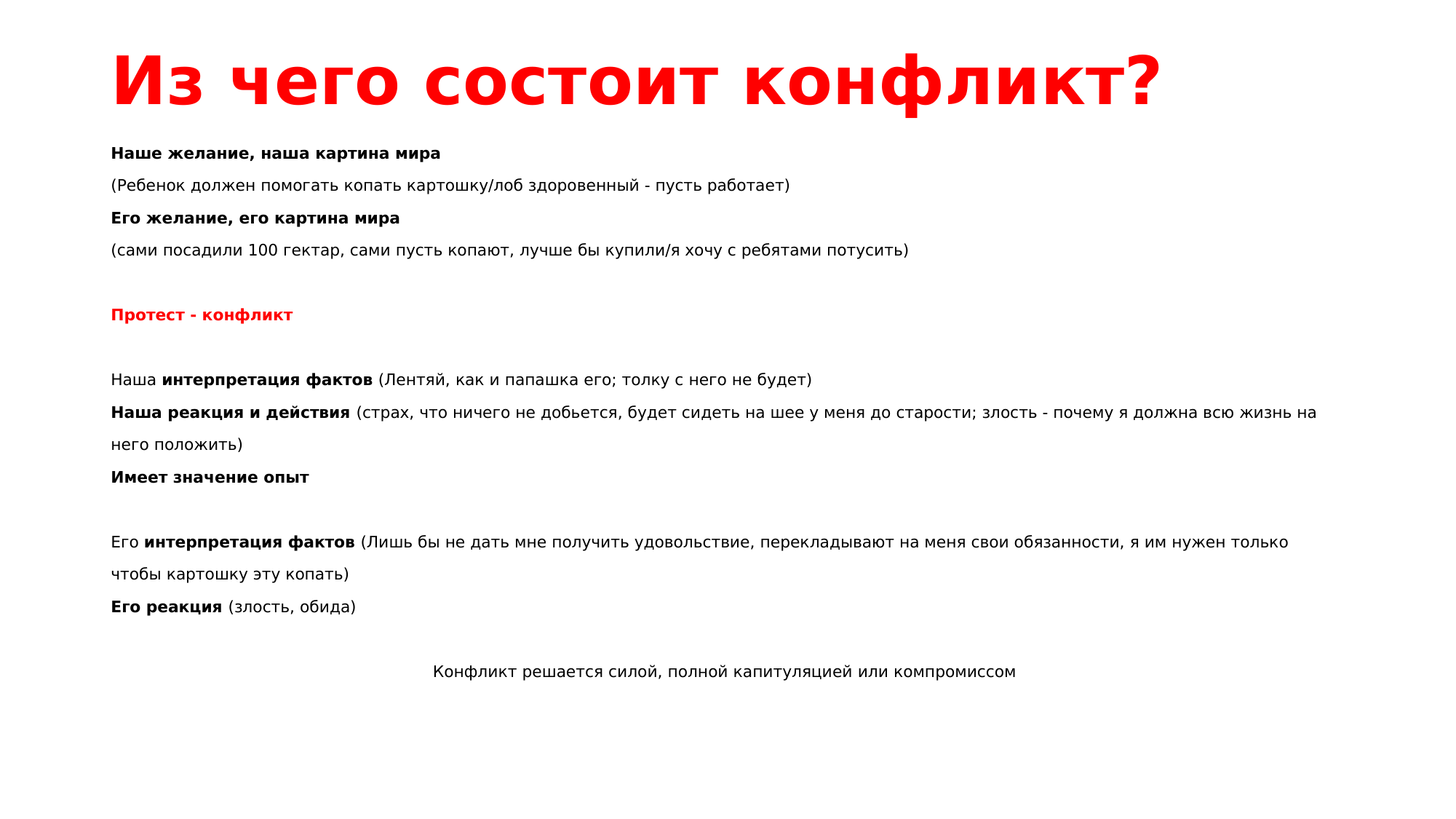

# Из чего состоит конфликт?
Наше желание, наша картина мира
(Ребенок должен помогать копать картошку/лоб здоровенный - пусть работает)
Его желание, его картина мира
(сами посадили 100 гектар, сами пусть копают, лучше бы купили/я хочу с ребятами потусить)
Протест - конфликт
Наша интерпретация фактов (Лентяй, как и папашка его; толку с него не будет)
Наша реакция и действия (страх, что ничего не добьется, будет сидеть на шее у меня до старости; злость - почему я должна всю жизнь на него положить)
Имеет значение опыт
Его интерпретация фактов (Лишь бы не дать мне получить удовольствие, перекладывают на меня свои обязанности, я им нужен только чтобы картошку эту копать)
Его реакция (злость, обида)
Конфликт решается силой, полной капитуляцией или компромиссом